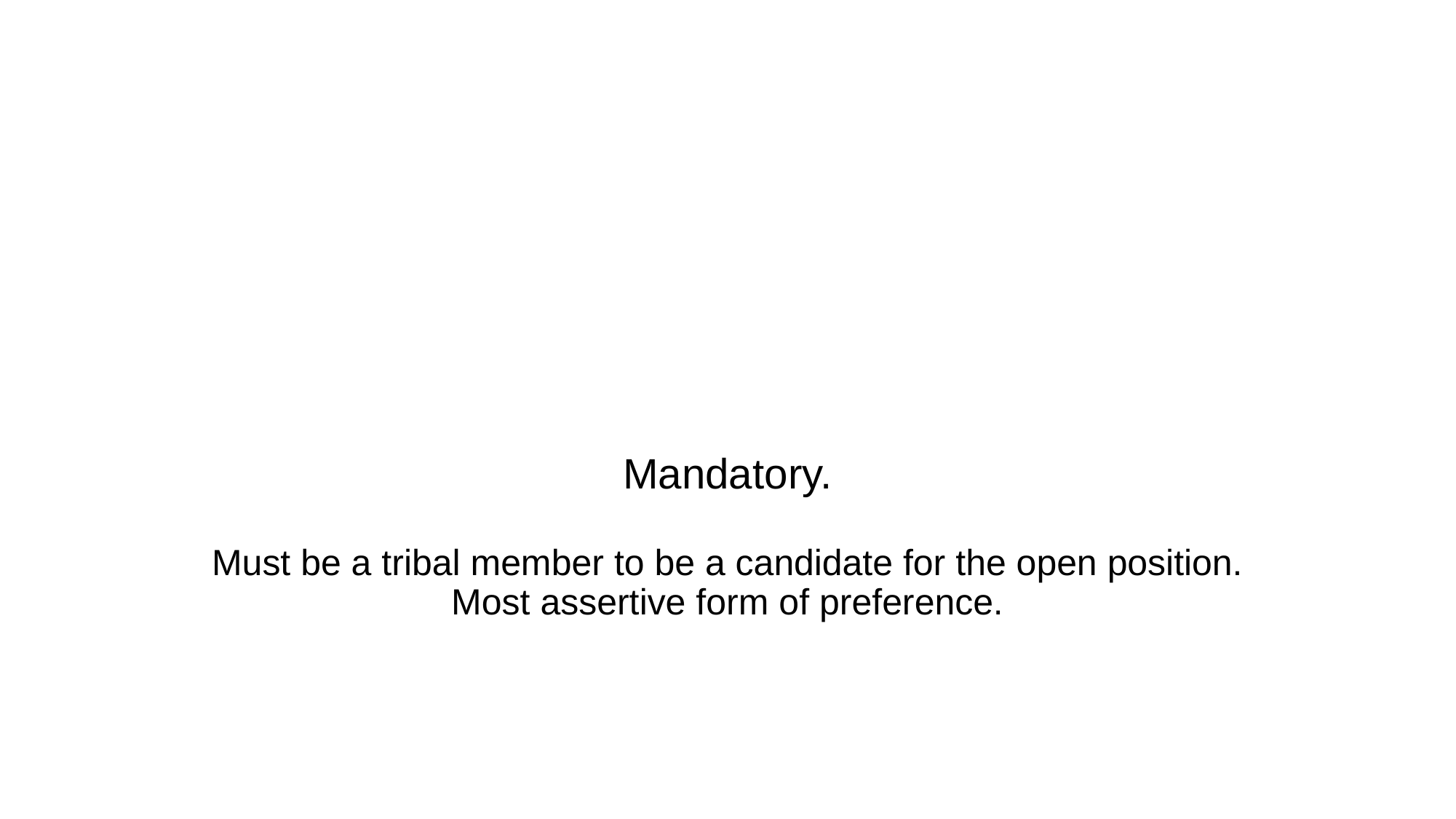

# Mandatory. Must be a tribal member to be a candidate for the open position. Most assertive form of preference.